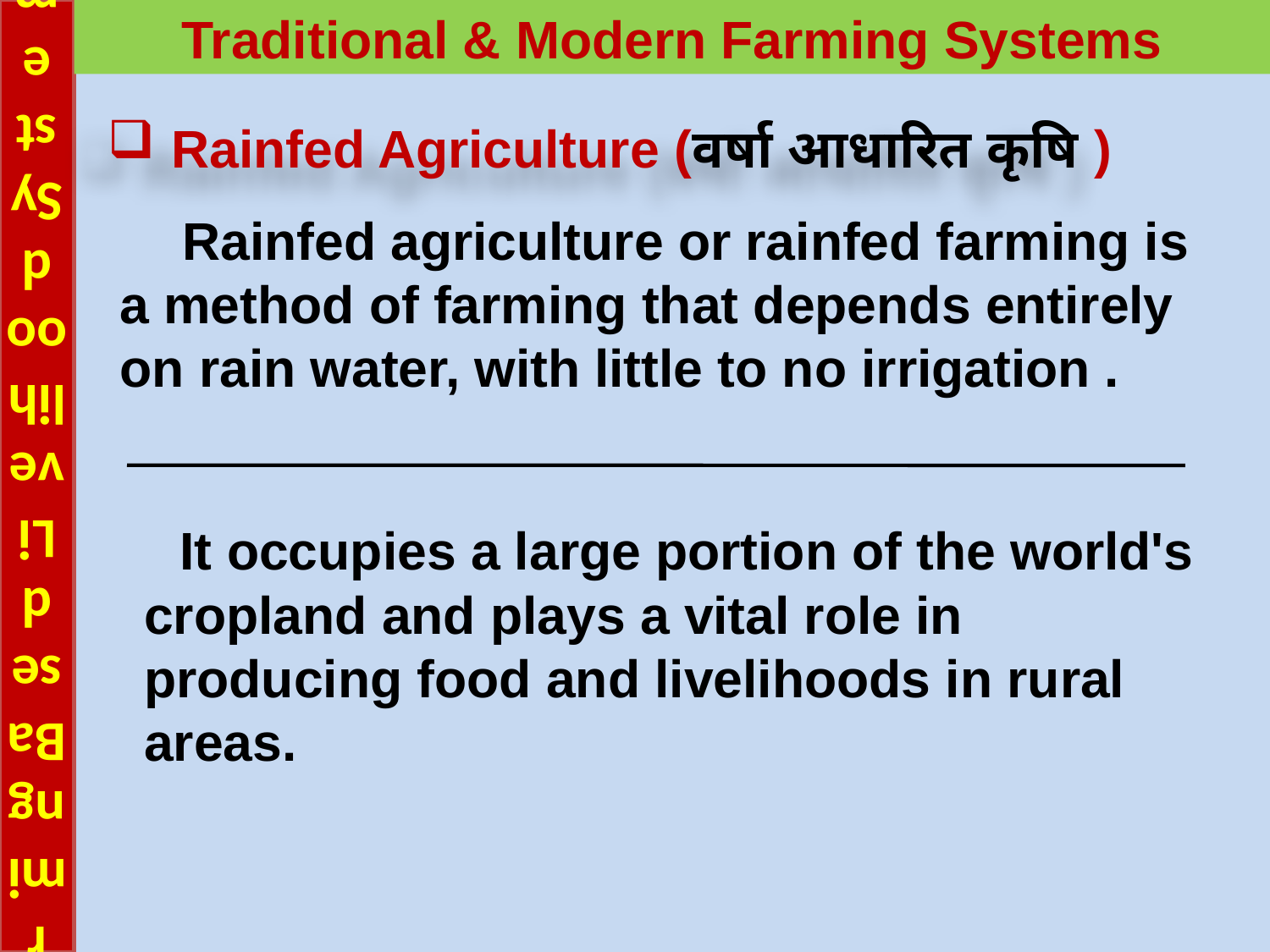

# Farming Based Livelihood Systems
Traditional & Modern Farming Systems
Rainfed Agriculture (वर्षा आधारित कृषि )
        Rainfed agriculture or rainfed farming is a method of farming that depends entirely on rain water, with little to no irrigation .

        It occupies a large portion of the world's cropland and plays a vital role in producing food and livelihoods in rural areas.